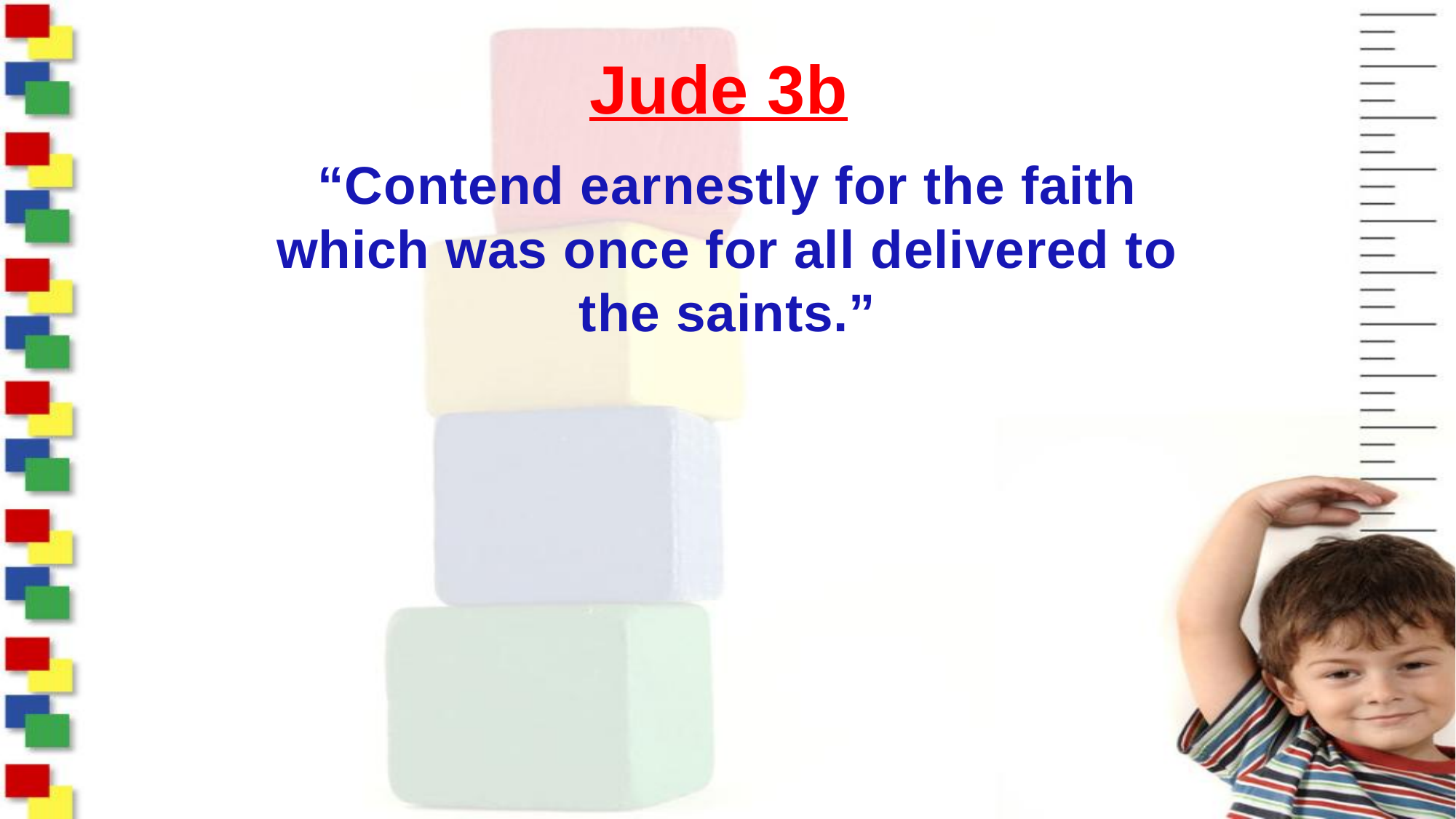

# Jude 3b
“Contend earnestly for the faith which was once for all delivered to the saints.”